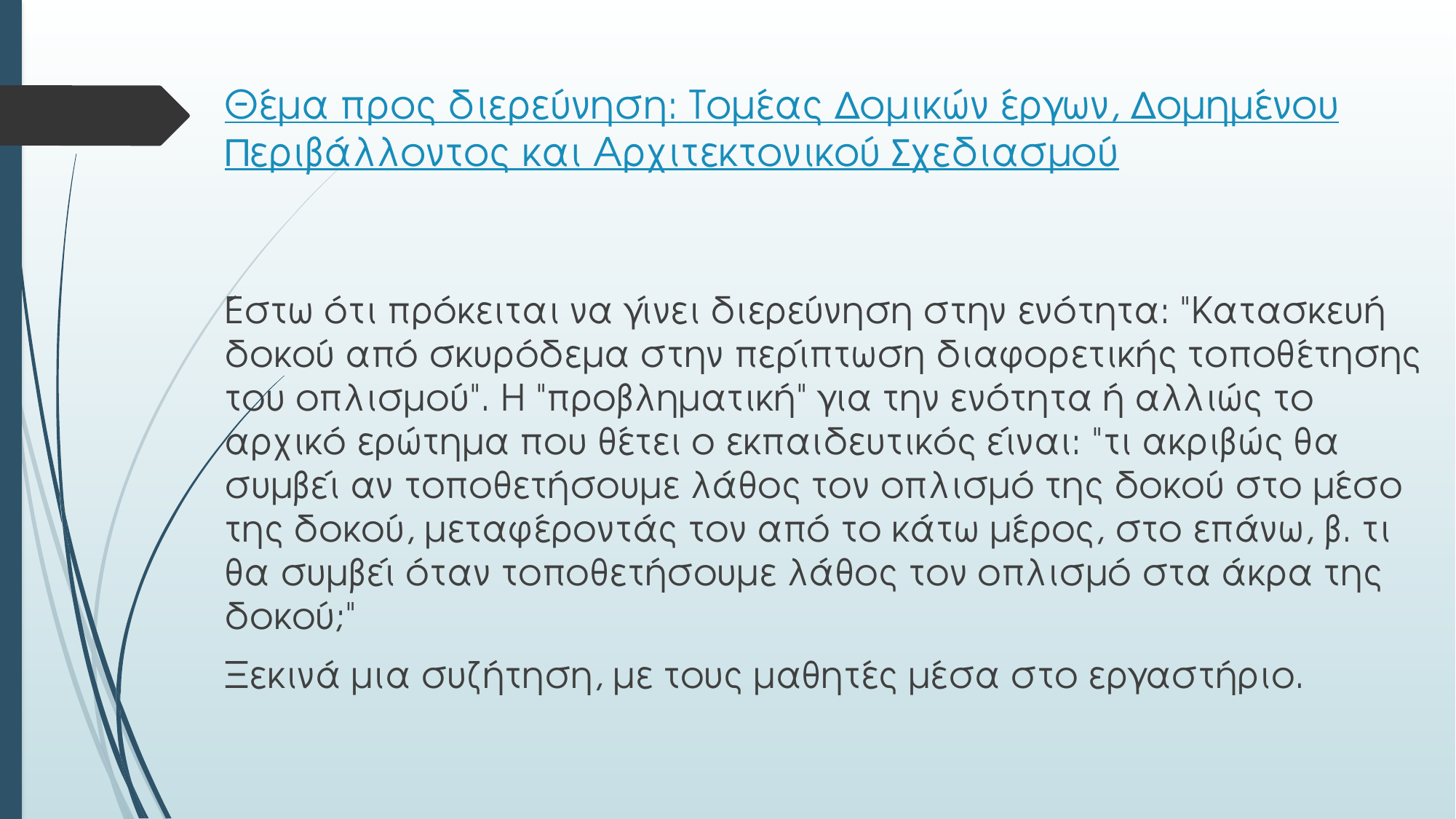

# Θέμα προς διερεύνηση: Τομέας Δομικών έργων, Δομημένου Περιβάλλοντος και Αρχιτεκτονικού Σχεδιασμού
Έστω ότι πρόκειται να γίνει διερεύνηση στην ενότητα: "Κατασκευή δοκού από σκυρόδεμα στην περίπτωση διαφορετικής τοποθέτησης του οπλισμού". Η "προβληματική" για την ενότητα ή αλλιώς το αρχικό ερώτημα που θέτει ο εκπαιδευτικός είναι: "τι ακριβώς θα συμβεί αν τοποθετήσουμε λάθος τον οπλισμό της δοκού στο μέσο της δοκού, μεταφέροντάς τον από το κάτω μέρος, στο επάνω, β. τι θα συμβεί όταν τοποθετήσουμε λάθος τον οπλισμό στα άκρα της δοκού;"
Ξεκινά μια συζήτηση, με τους μαθητές μέσα στο εργαστήριο.